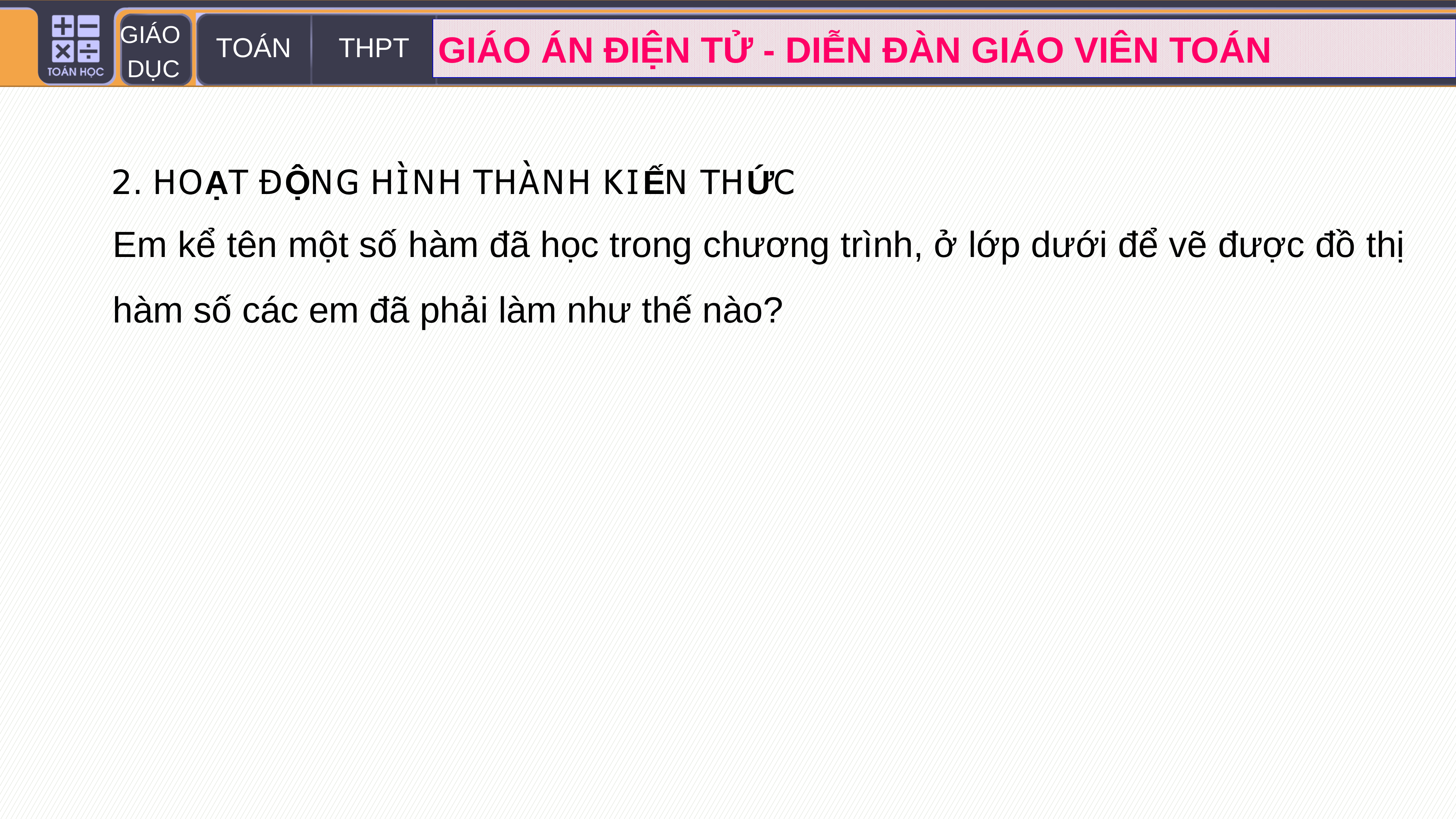

2. HOẠT ĐỘNG HÌNH THÀNH KIẾN THỨC
Em kể tên một số hàm đã học trong chương trình, ở lớp dưới để vẽ được đồ thị hàm số các em đã phải làm như thế nào?